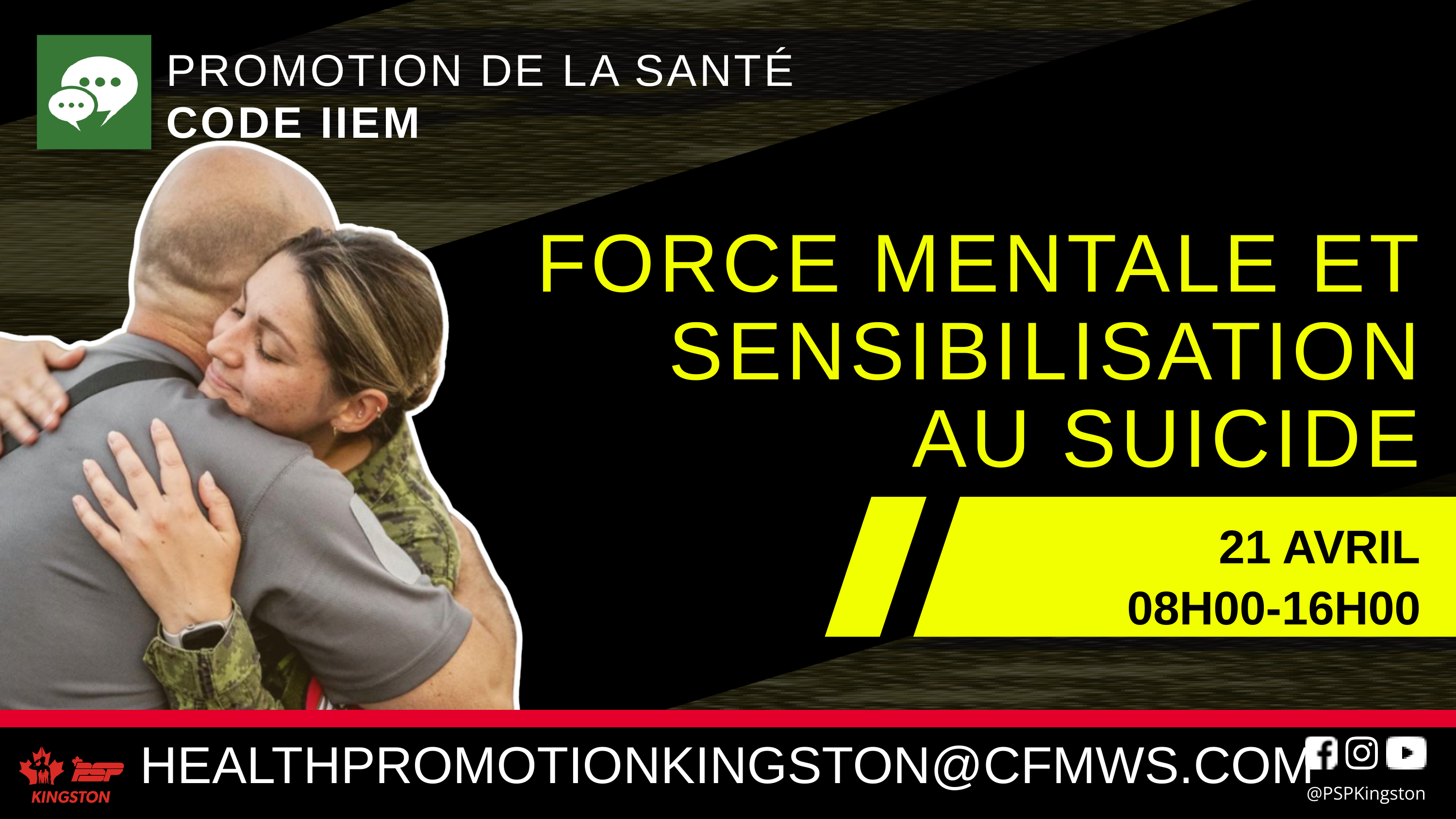

PROMOTION DE LA SANTÉ
CODE IIEM

FORCE MENTALE ET
SENSIBILISATION
AU SUICIDE

21 AVRIL
08H00-16H00

@PSPKingston
HEALTHPROMOTIONKINGSTON@CFMWS.COM